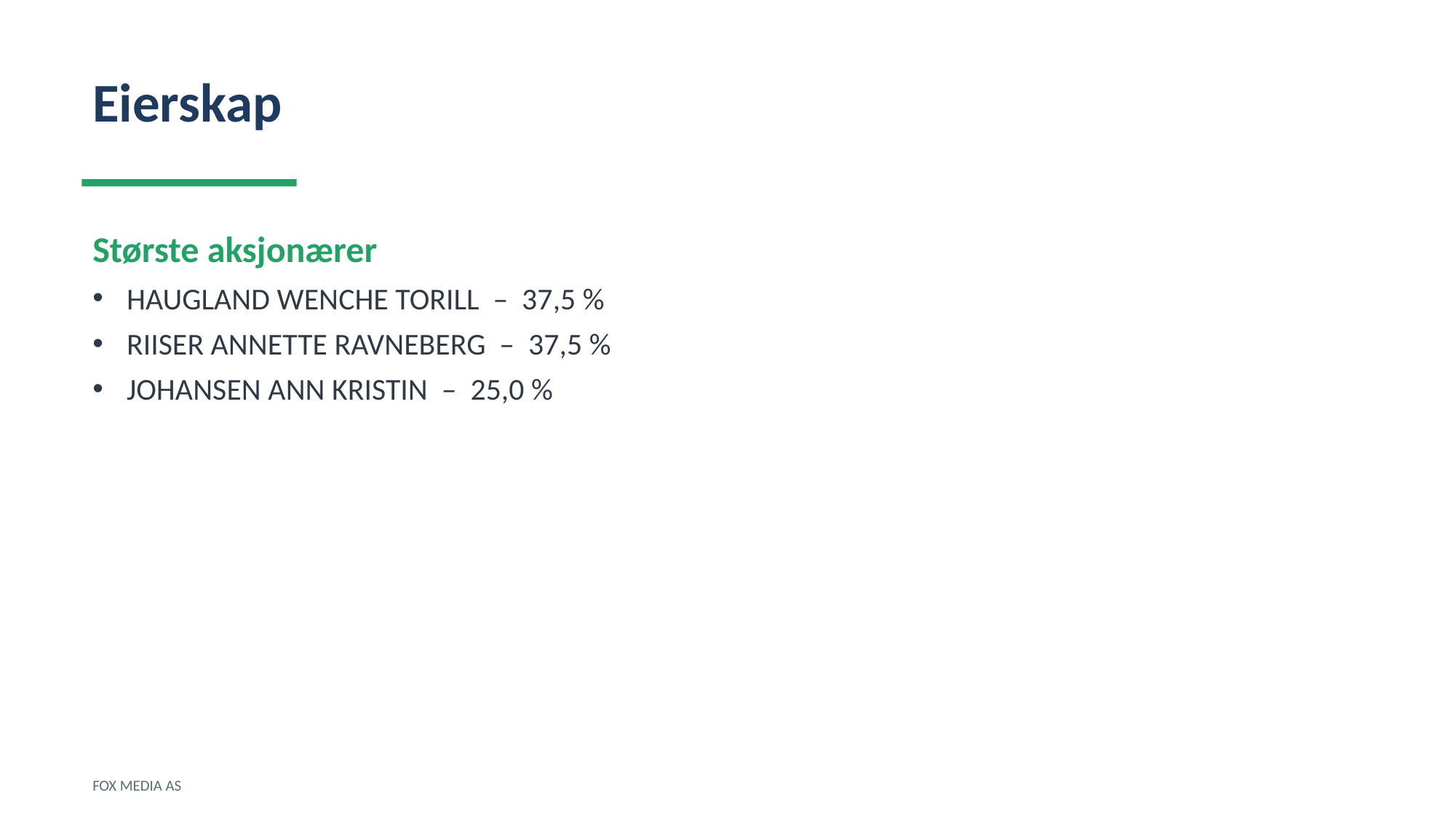

Eierskap

Største aksjonærer
HAUGLAND WENCHE TORILL  –  37,5 %
RIISER ANNETTE RAVNEBERG  –  37,5 %
JOHANSEN ANN KRISTIN  –  25,0 %
FOX MEDIA AS